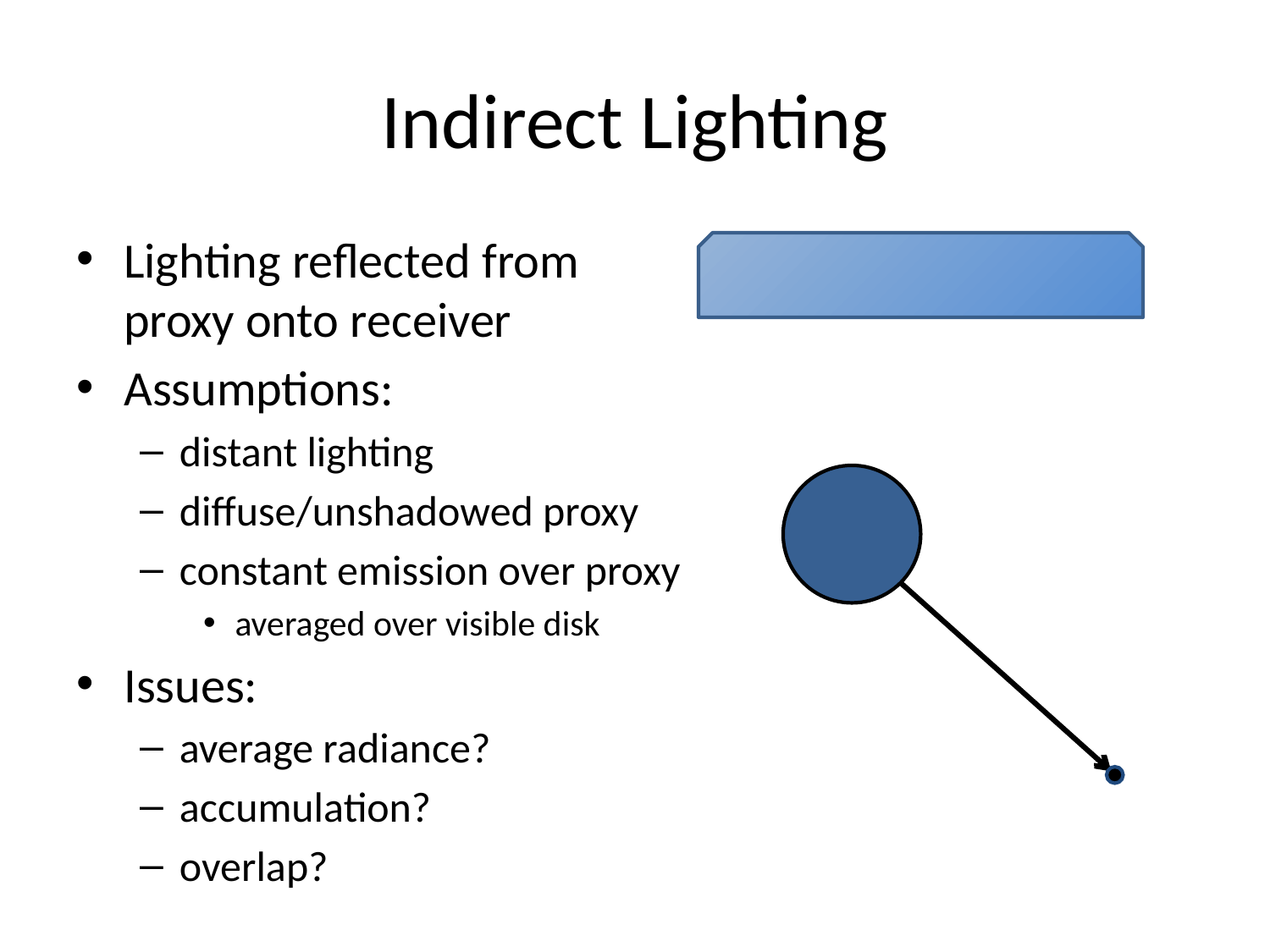

# Indirect Lighting
Lighting reflected from     proxy onto receiver
Assumptions:
distant lighting
diffuse/unshadowed proxy
constant emission over proxy
averaged over visible disk
Issues:
average radiance?
accumulation?
overlap?